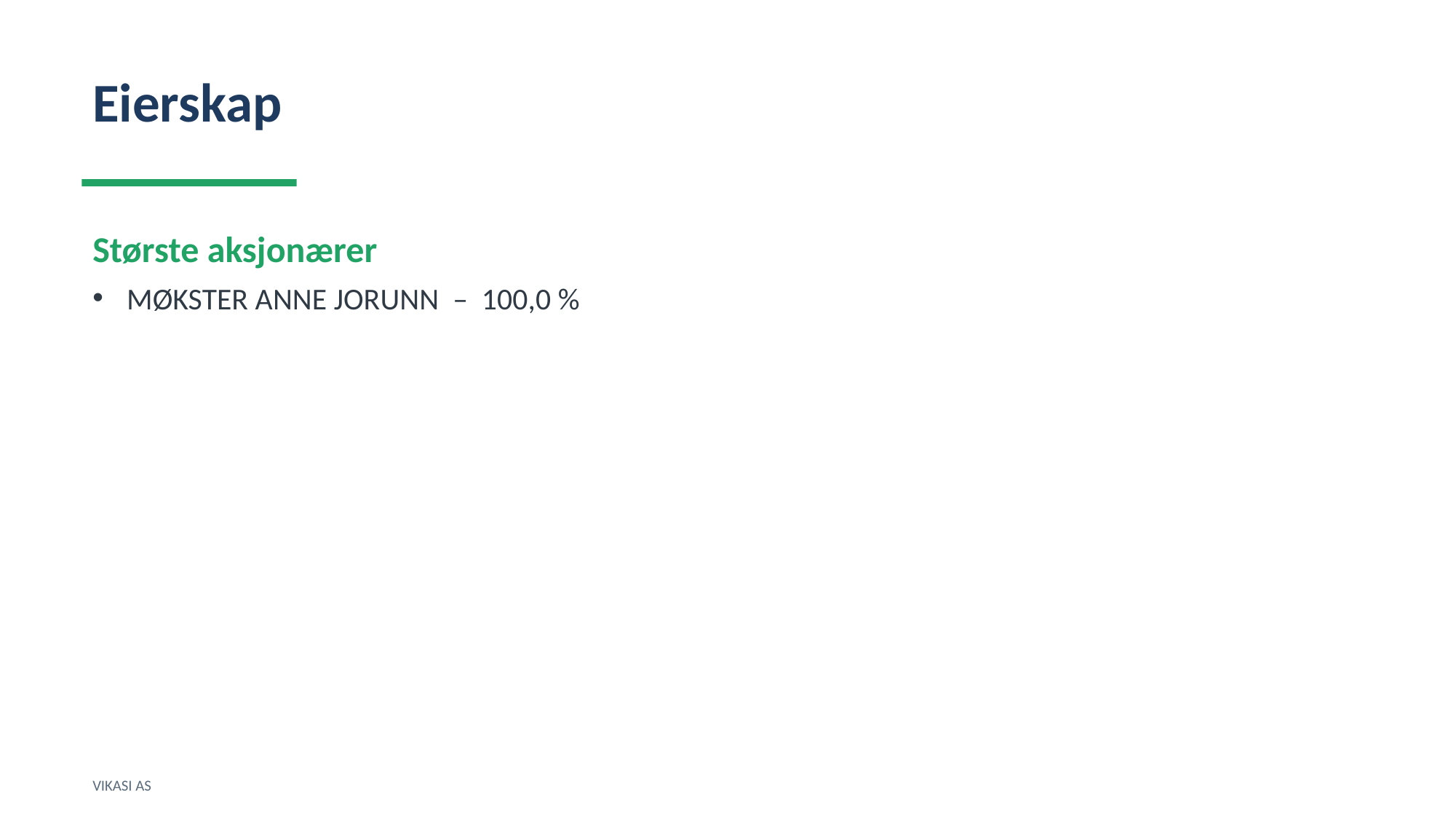

Eierskap

Største aksjonærer
MØKSTER ANNE JORUNN  –  100,0 %
VIKASI AS